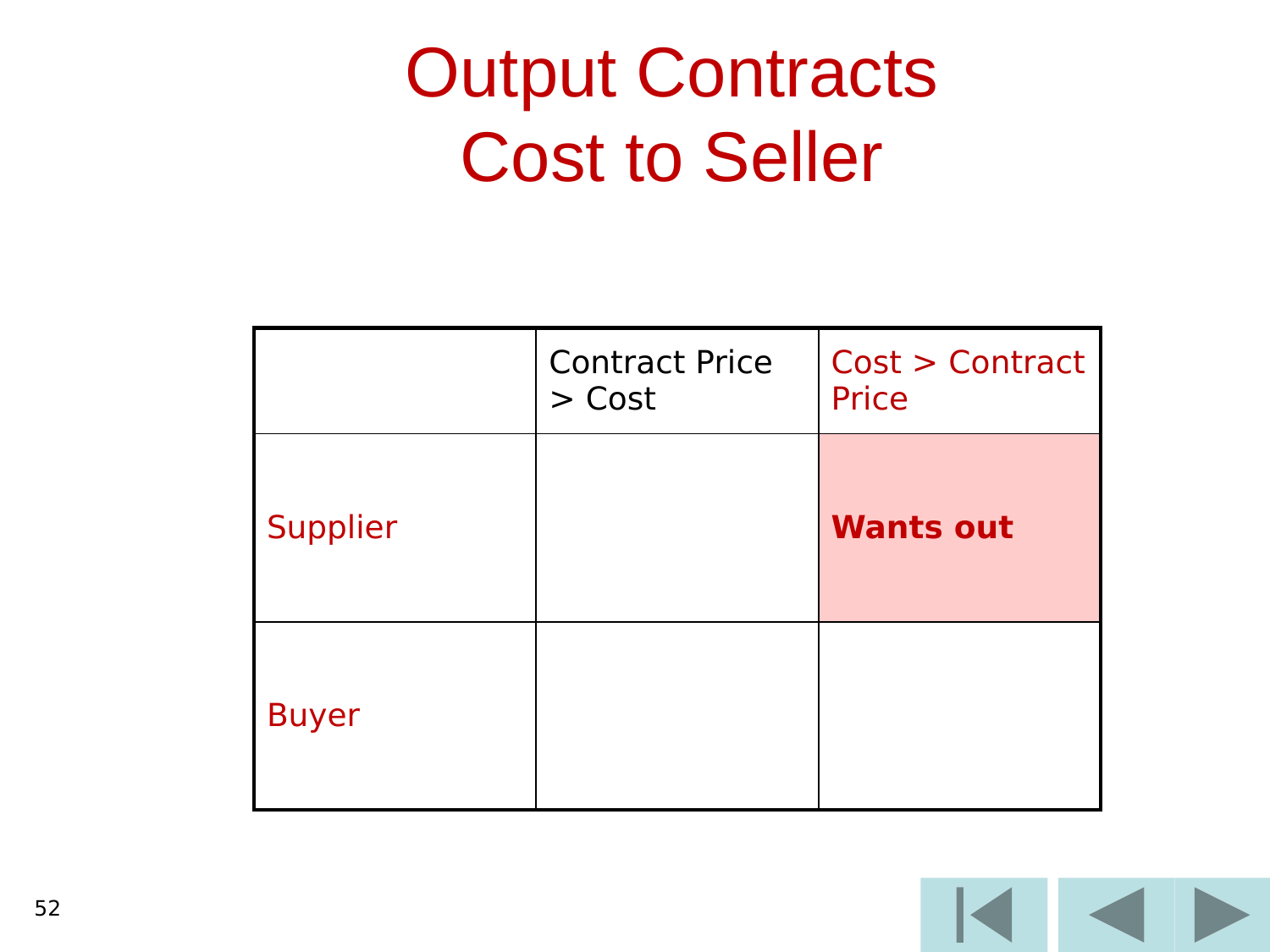

Output Contracts
Cost to Seller
|  | Contract Price > Cost | Cost > Contract Price |
| --- | --- | --- |
| Supplier |  | Wants out |
| Buyer |  |  |
52